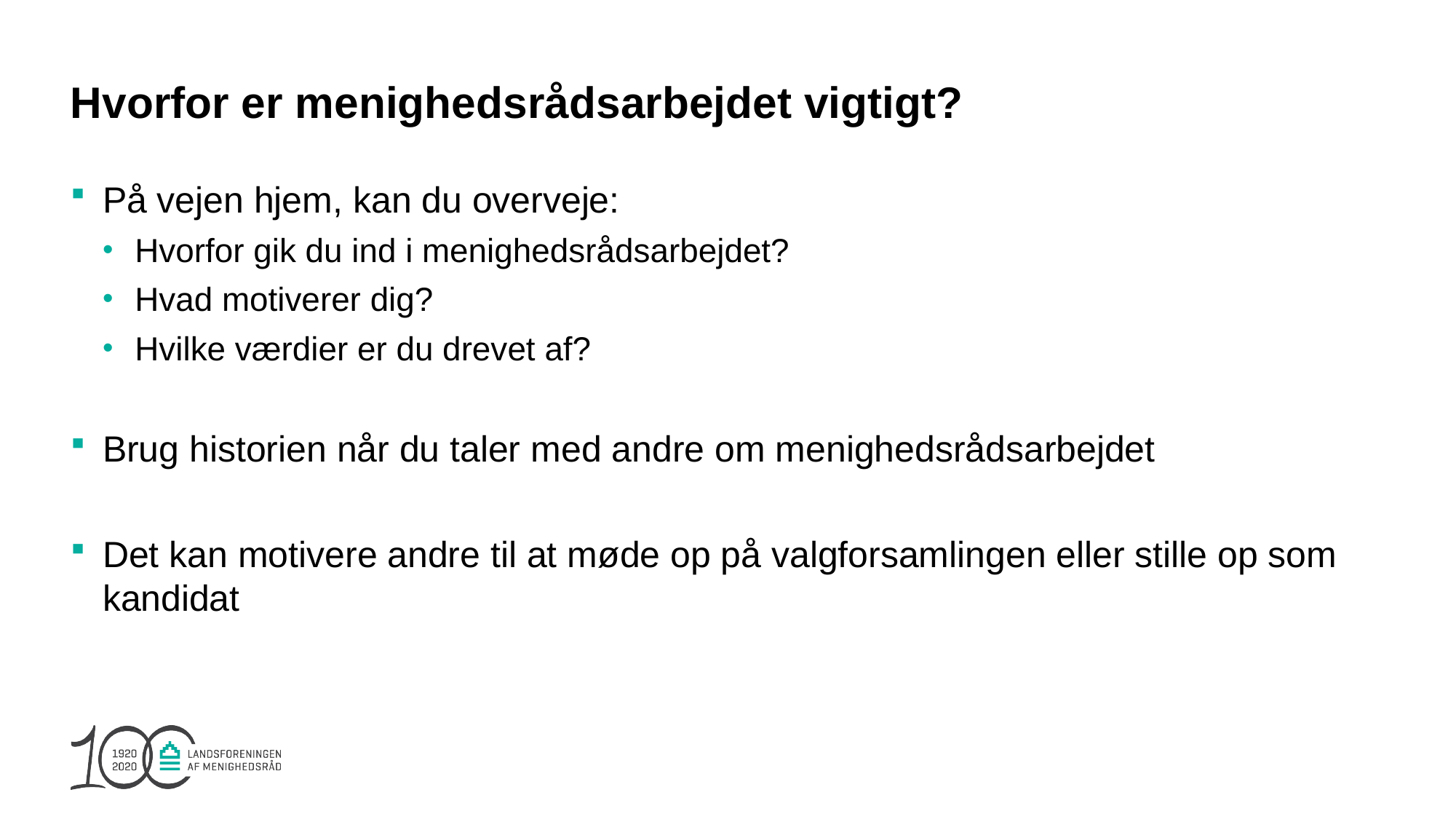

# Hvorfor er menighedsrådsarbejdet vigtigt?
På vejen hjem, kan du overveje:
Hvorfor gik du ind i menighedsrådsarbejdet?
Hvad motiverer dig?
Hvilke værdier er du drevet af?

Brug historien når du taler med andre om menighedsrådsarbejdet

Det kan motivere andre til at møde op på valgforsamlingen eller stille op som kandidat

83